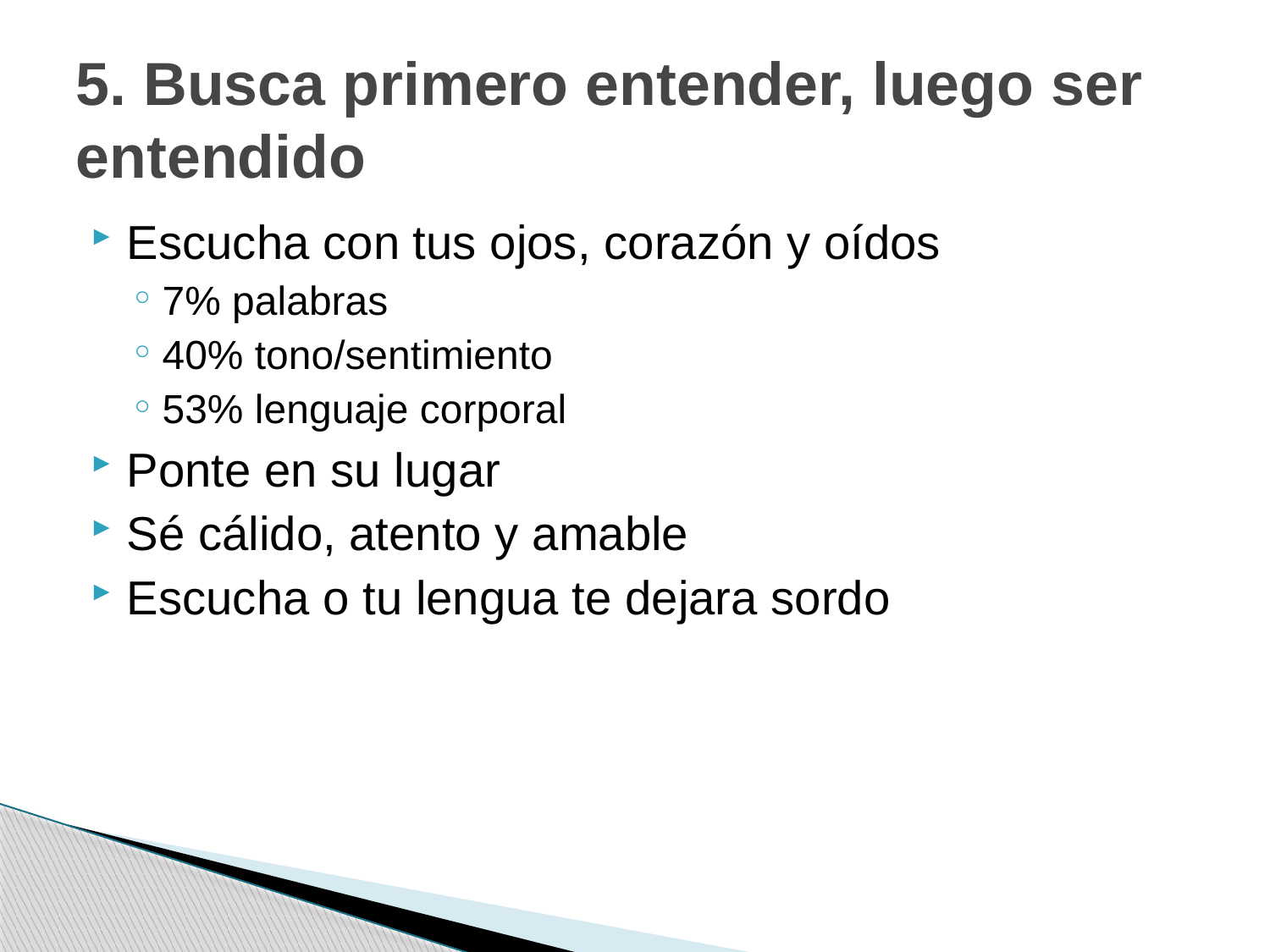

# 5. Busca primero entender, luego ser entendido
Escucha con tus ojos, corazón y oídos
7% palabras
40% tono/sentimiento
53% lenguaje corporal
Ponte en su lugar
Sé cálido, atento y amable
Escucha o tu lengua te dejara sordo